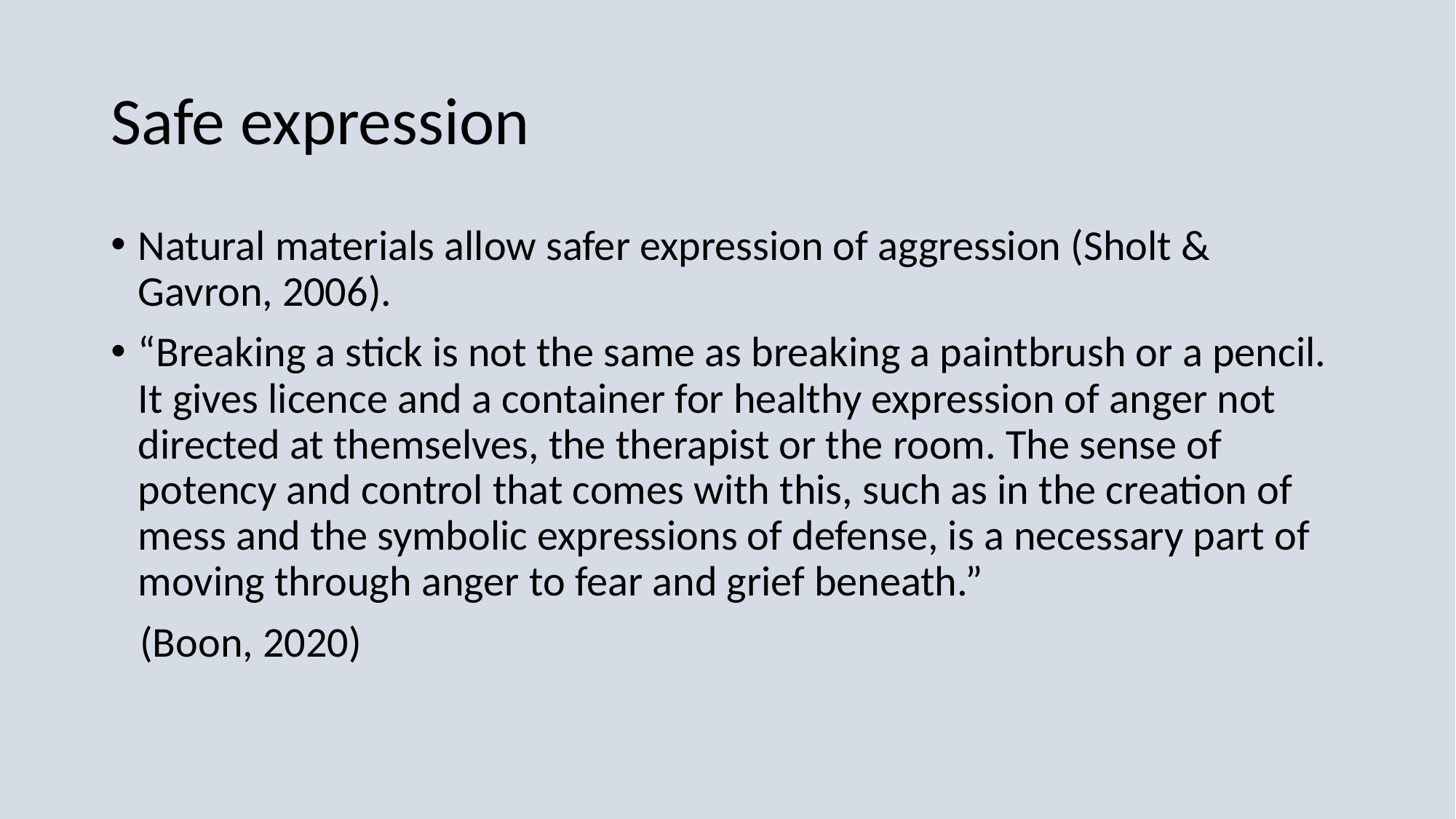

# Safe expression
Natural materials allow safer expression of aggression (Sholt & Gavron, 2006).
“Breaking a stick is not the same as breaking a paintbrush or a pencil. It gives licence and a container for healthy expression of anger not directed at themselves, the therapist or the room. The sense of potency and control that comes with this, such as in the creation of mess and the symbolic expressions of defense, is a necessary part of moving through anger to fear and grief beneath.”
   (Boon, 2020)